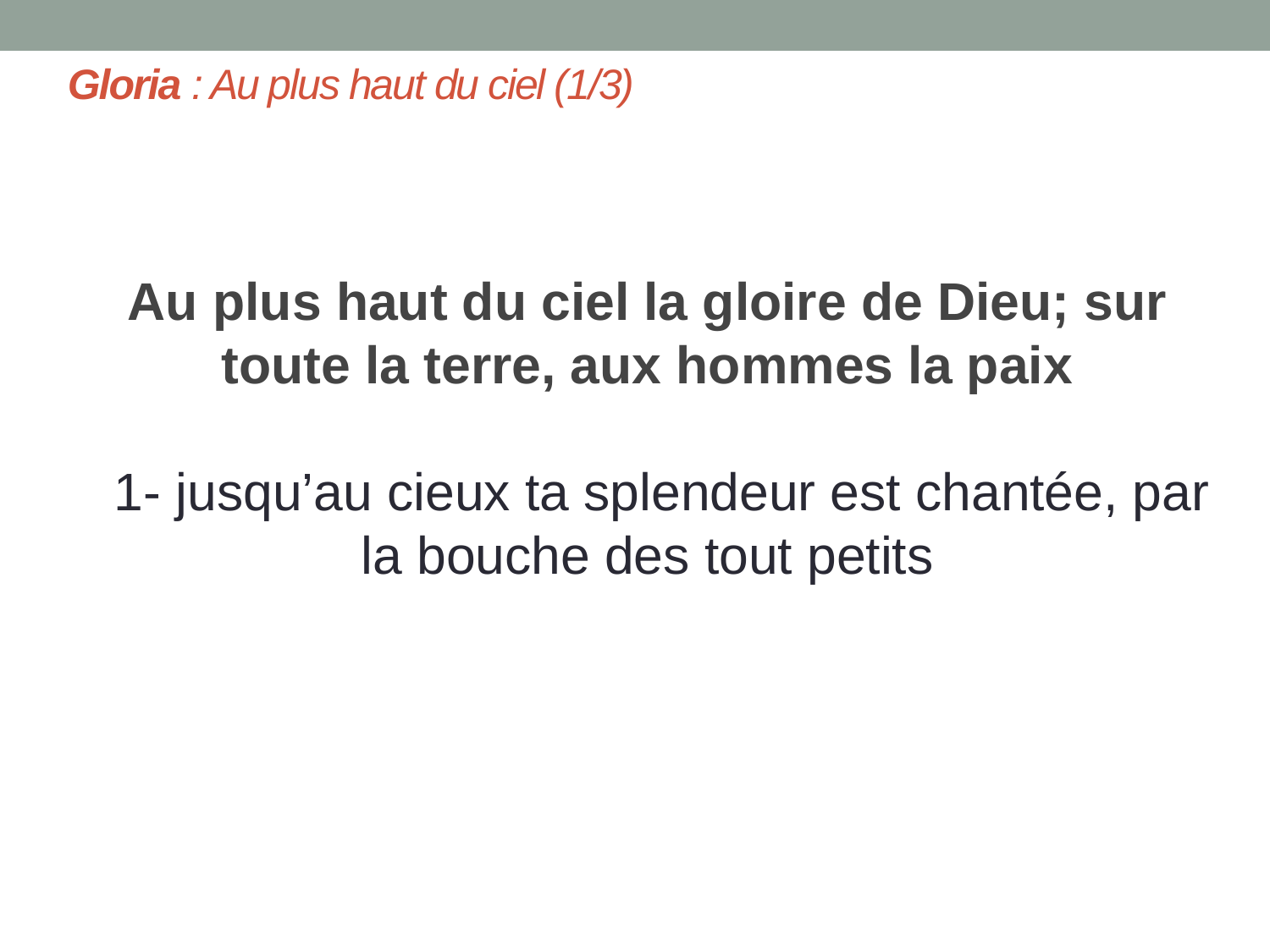

# Gloria : Au plus haut du ciel (1/3)

Au plus haut du ciel la gloire de Dieu; sur toute la terre, aux hommes la paix

  1- jusqu’au cieux ta splendeur est chantée, par la bouche des tout petits